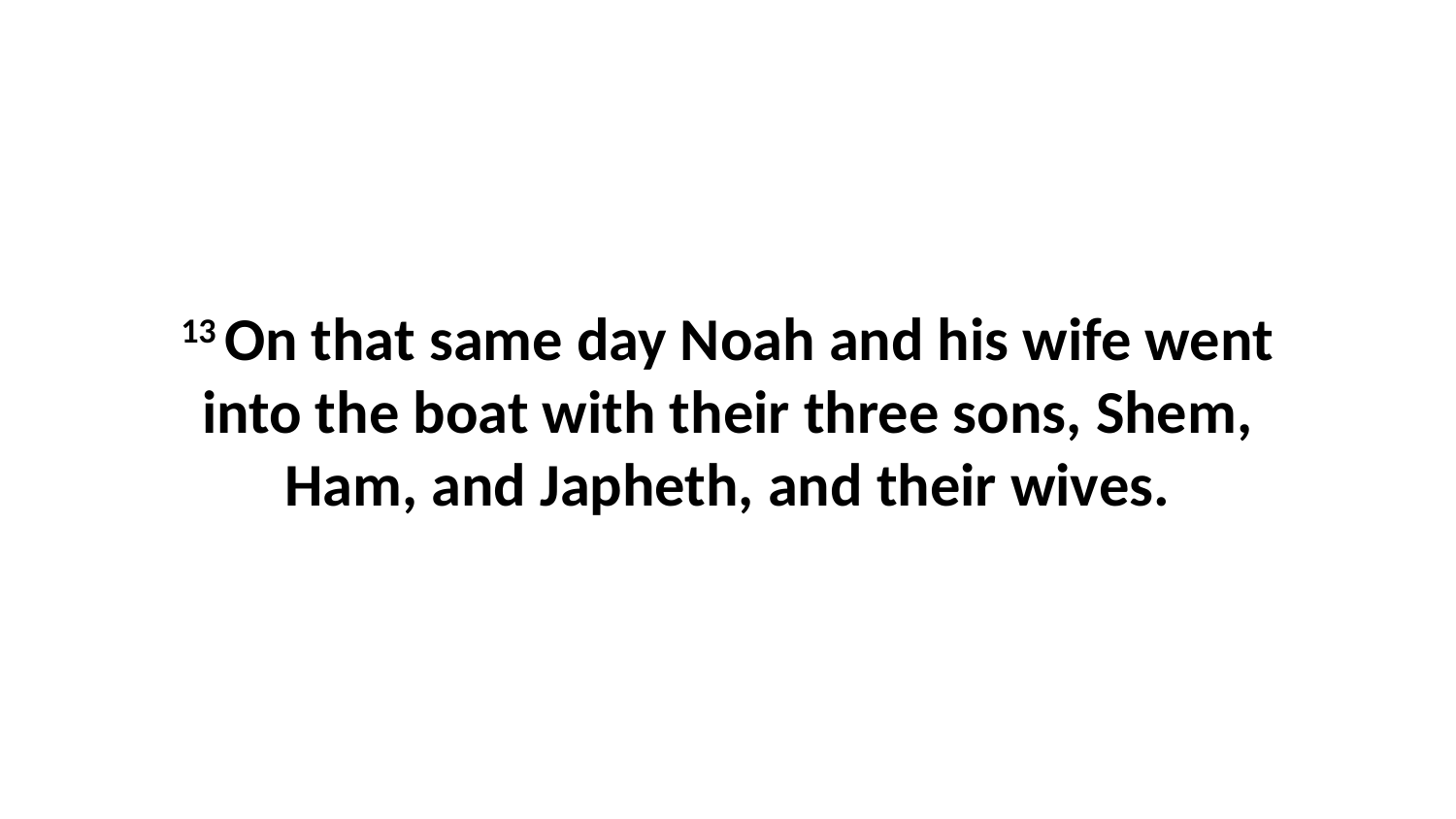

13 On that same day Noah and his wife went into the boat with their three sons, Shem, Ham, and Japheth, and their wives.